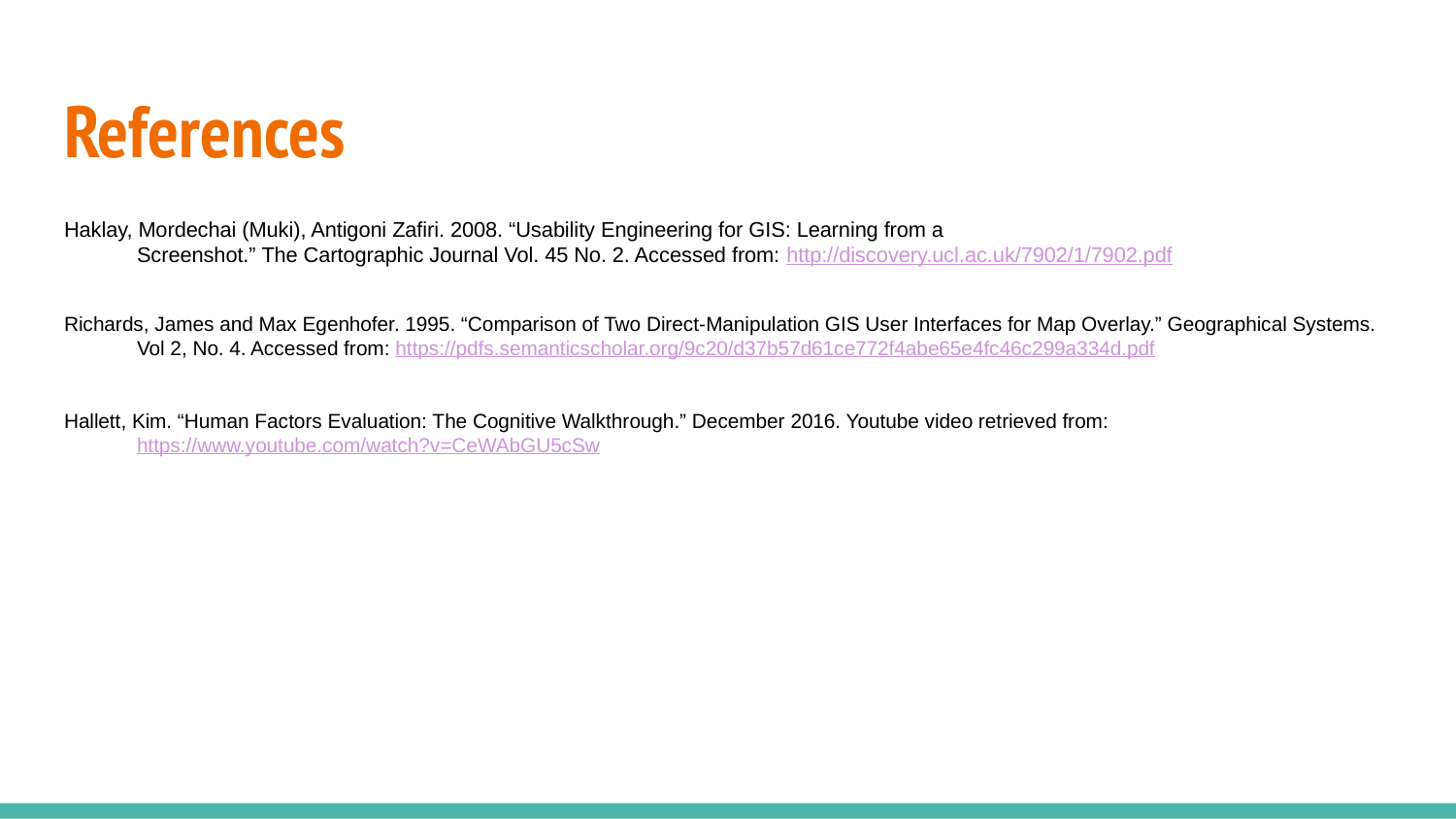

# References
Haklay, Mordechai (Muki), Antigoni Zafiri. 2008. “Usability Engineering for GIS: Learning from a
Screenshot.” The Cartographic Journal Vol. 45 No. 2. Accessed from: http://discovery.ucl.ac.uk/7902/1/7902.pdf

Richards, James and Max Egenhofer. 1995. “Comparison of Two Direct-Manipulation GIS User Interfaces for Map Overlay.” Geographical Systems. Vol 2, No. 4. Accessed from: https://pdfs.semanticscholar.org/9c20/d37b57d61ce772f4abe65e4fc46c299a334d.pdf

Hallett, Kim. “Human Factors Evaluation: The Cognitive Walkthrough.” December 2016. Youtube video retrieved from: https://www.youtube.com/watch?v=CeWAbGU5cSw